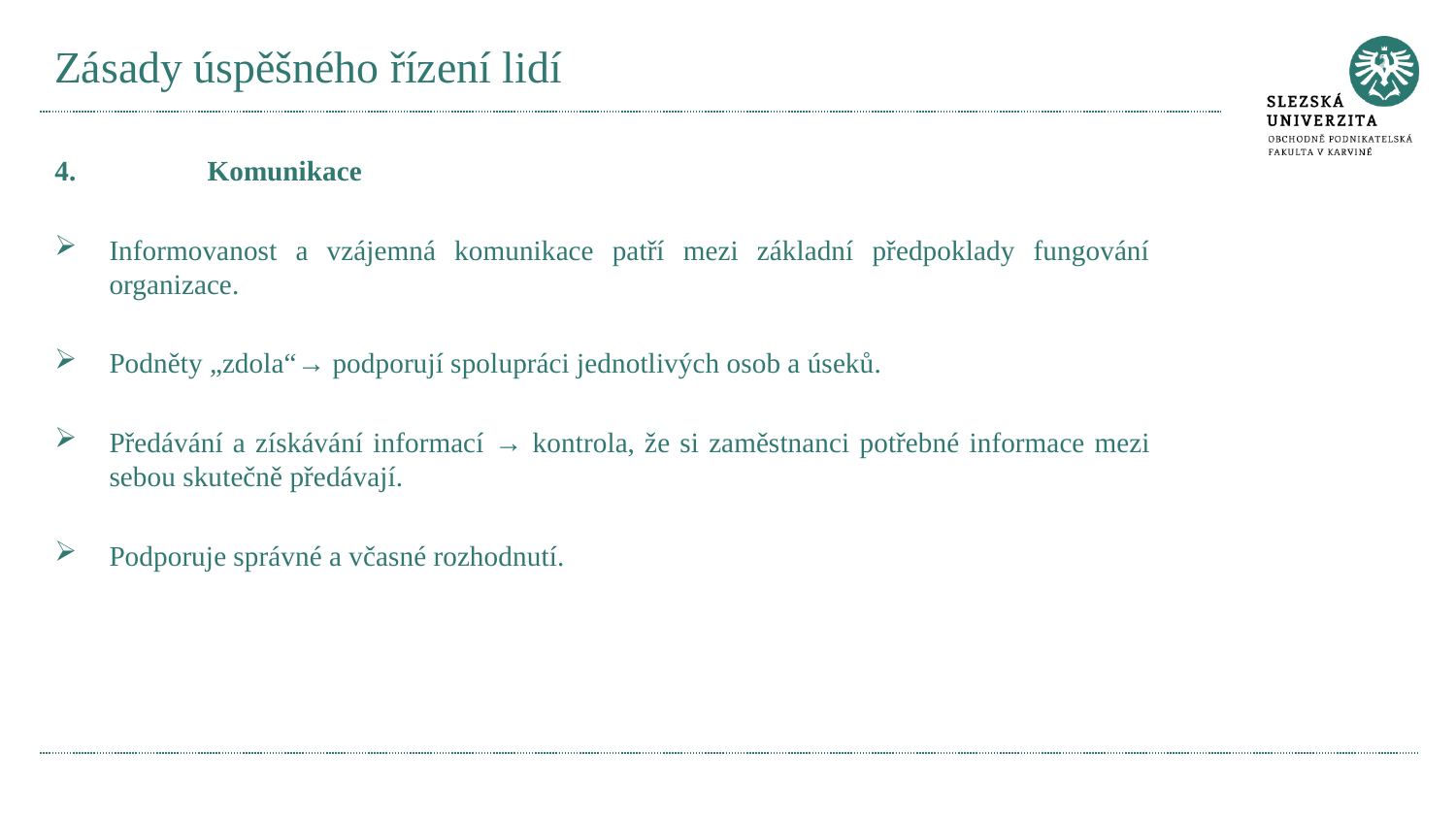

# Zásady úspěšného řízení lidí
4.	 Komunikace

Informovanost a vzájemná komunikace patří mezi základní předpoklady fungování organizace.

Podněty „zdola“→ podporují spolupráci jednotlivých osob a úseků.

Předávání a získávání informací → kontrola, že si zaměstnanci potřebné informace mezi sebou skutečně předávají.

Podporuje správné a včasné rozhodnutí.